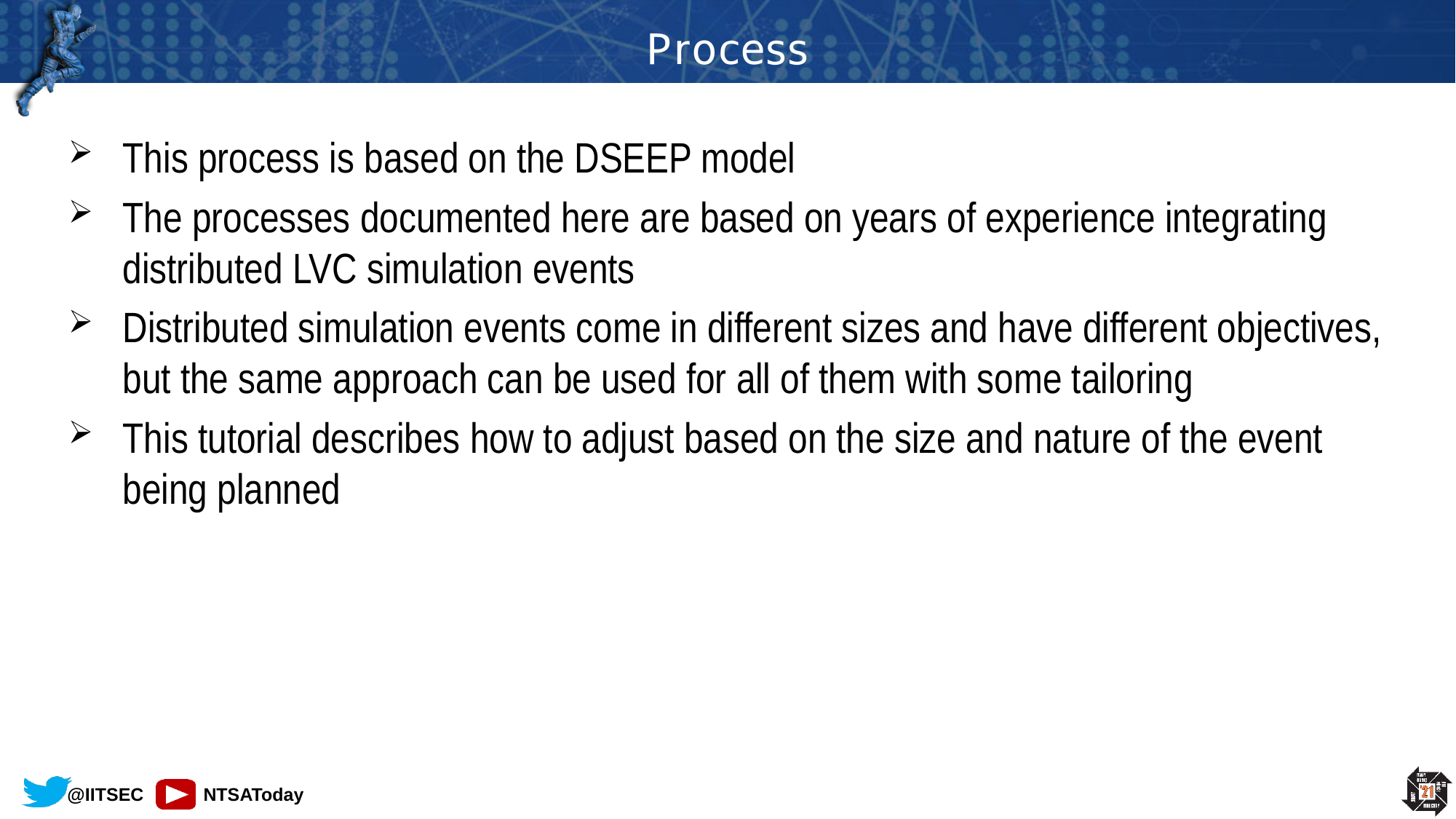

# Process
This process is based on the DSEEP model
The processes documented here are based on years of experience integrating distributed LVC simulation events
Distributed simulation events come in different sizes and have different objectives, but the same approach can be used for all of them with some tailoring
This tutorial describes how to adjust based on the size and nature of the event being planned